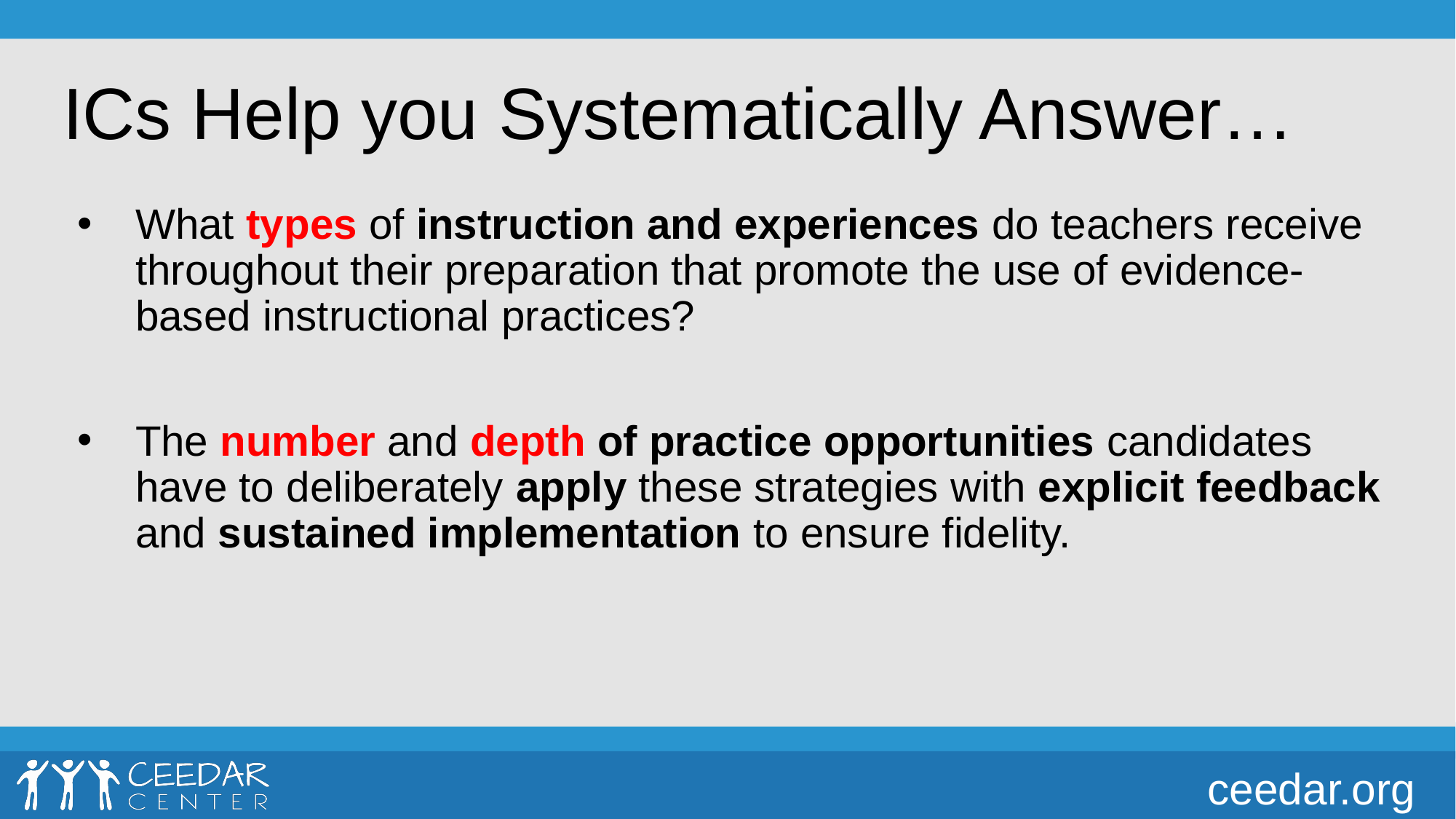

# ICs Help you Systematically Answer…
What types of instruction and experiences do teachers receive throughout their preparation that promote the use of evidence-based instructional practices?

The number and depth of practice opportunities candidates have to deliberately apply these strategies with explicit feedback and sustained implementation to ensure fidelity.